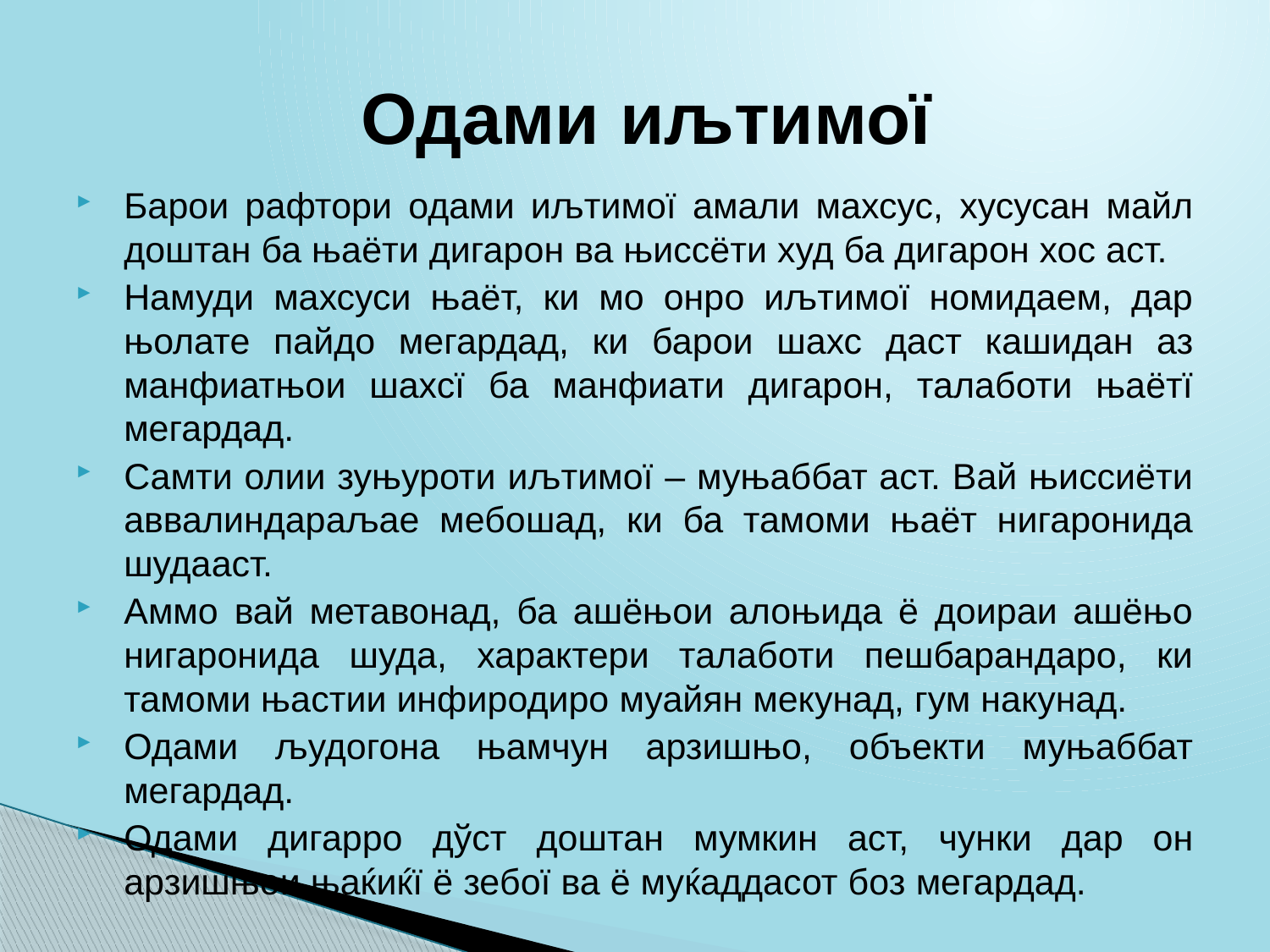

# Одами иљтимої
Барои рафтори одами иљтимої амали махсус, хусусан майл доштан ба њаёти дигарон ва њиссёти худ ба дигарон хос аст.
Намуди махсуси њаёт, ки мо онро иљтимої номидаем, дар њолате пайдо мегардад, ки барои шахс даст кашидан аз манфиатњои шахсї ба манфиати дигарон, талаботи њаётї мегардад.
Самти олии зуњуроти иљтимої – муњаббат аст. Вай њиссиёти аввалиндараљае мебошад, ки ба тамоми њаёт нигаронида шудааст.
Аммо вай метавонад, ба ашёњои алоњида ё доираи ашёњо нигаронида шуда, характери талаботи пешбарандаро, ки тамоми њастии инфиродиро муайян мекунад, гум накунад.
Одами људогона њамчун арзишњо, объекти муњаббат мегардад.
Одами дигарро дўст доштан мумкин аст, чунки дар он арзишњои њаќиќї ё зебої ва ё муќаддасот боз мегардад.